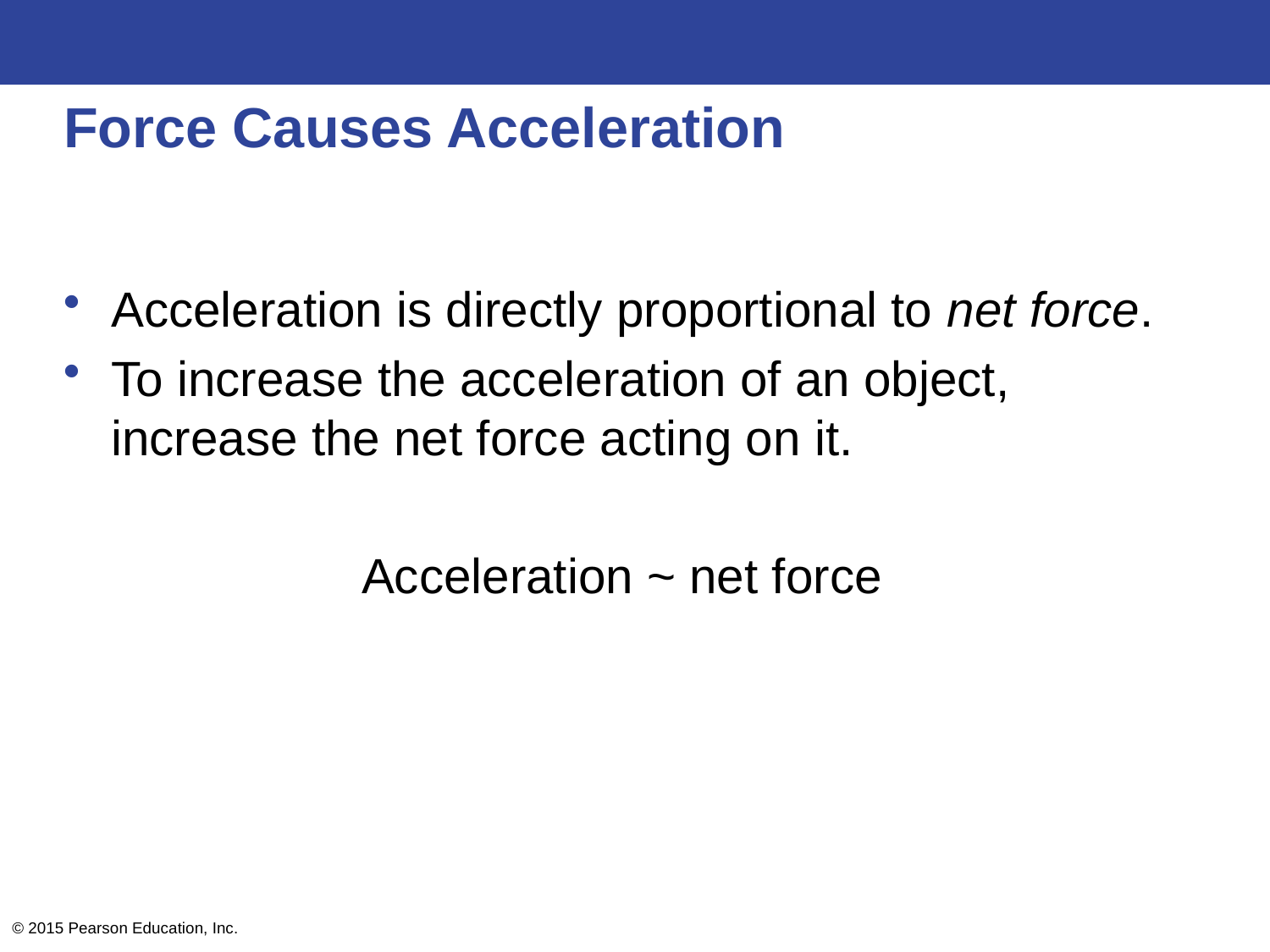

# Force Causes Acceleration
Acceleration is directly proportional to net force.
To increase the acceleration of an object, increase the net force acting on it.

Acceleration ~ net force

© 2015 Pearson Education, Inc.